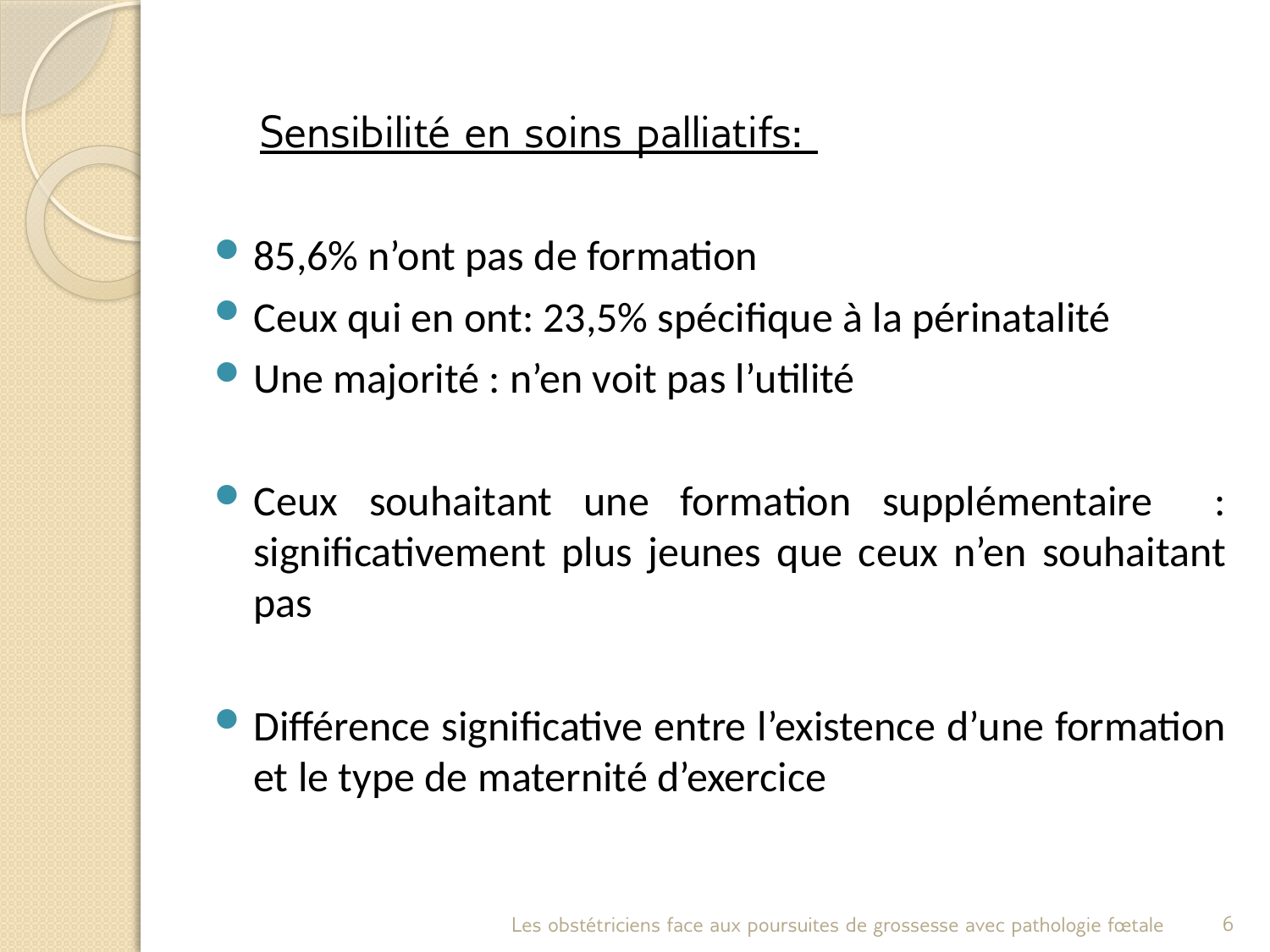

Sensibilité en soins palliatifs:
85,6% n’ont pas de formation
Ceux qui en ont: 23,5% spécifique à la périnatalité
Une majorité : n’en voit pas l’utilité

Ceux souhaitant une formation supplémentaire  : significativement plus jeunes que ceux n’en souhaitant pas

Différence significative entre l’existence d’une formation et le type de maternité d’exercice

6
Les obstétriciens face aux poursuites de grossesse avec pathologie foetale